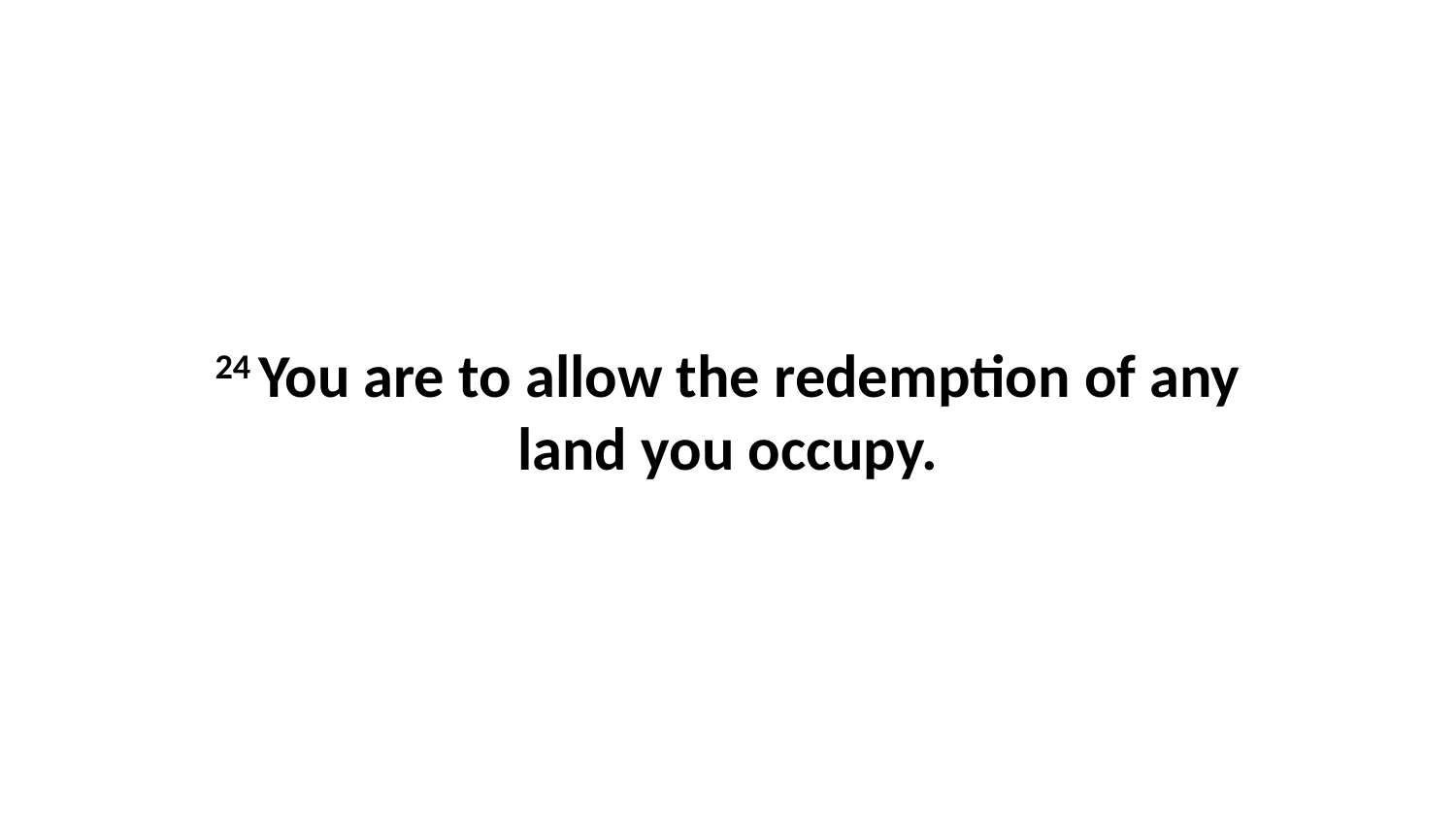

24 You are to allow the redemption of any land you occupy.